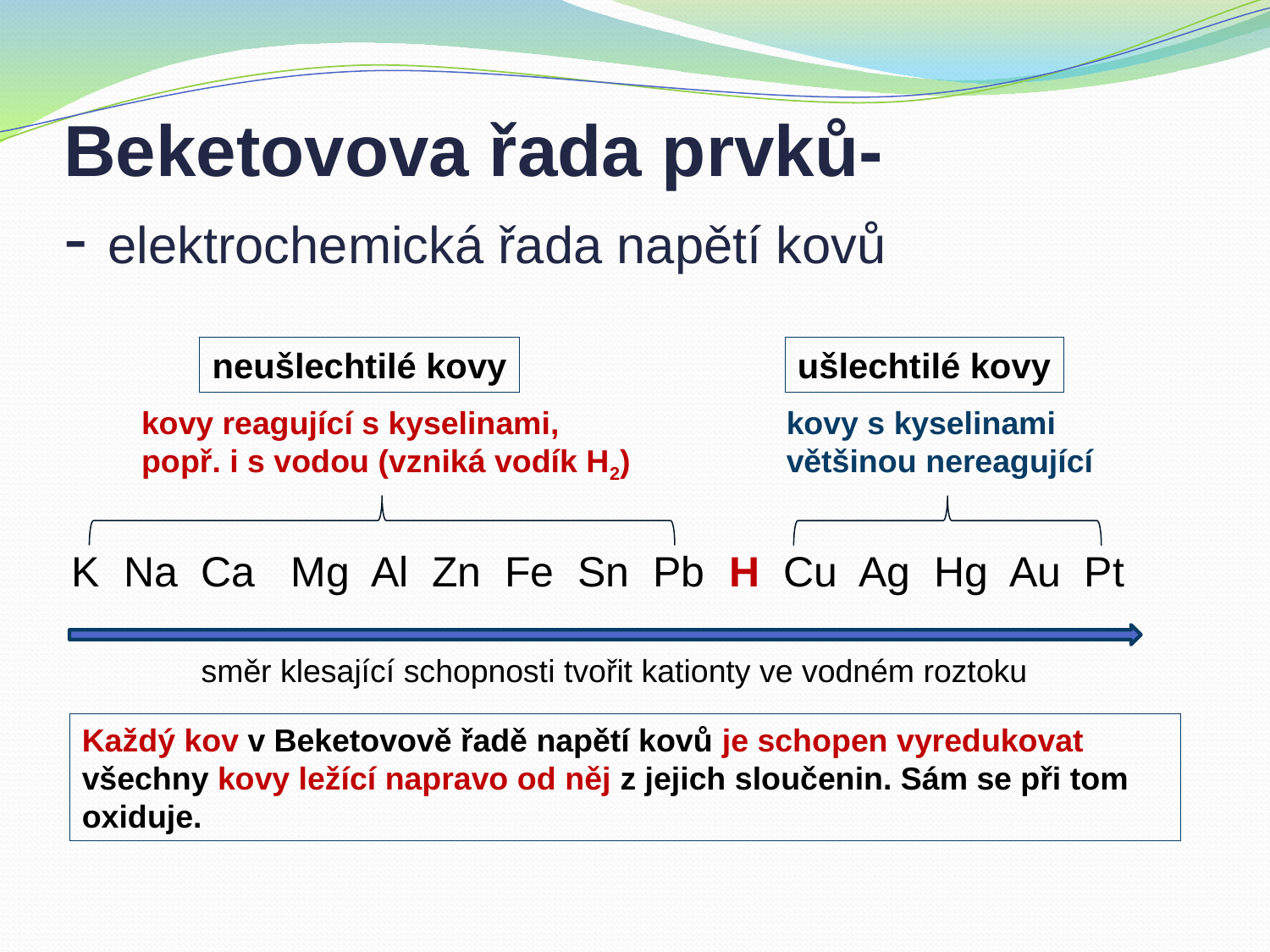

# Beketovova řada prvků- - elektrochemická řada napětí kovů

K  Na  Ca   Mg  Al  Zn  Fe  Sn  Pb  H  Cu  Ag  Hg  Au  Pt
neušlechtilé kovy
ušlechtilé kovy

kovy reagující s kyselinami, popř. i s vodou (vzniká vodík H2)
kovy s kyselinami
většinou nereagující

směr klesající schopnosti tvořit kationty ve vodném roztoku
Každý kov v Beketovově řadě napětí kovů je schopen vyredukovat všechny kovy ležící napravo od něj z jejich sloučenin. Sám se při tom oxiduje.